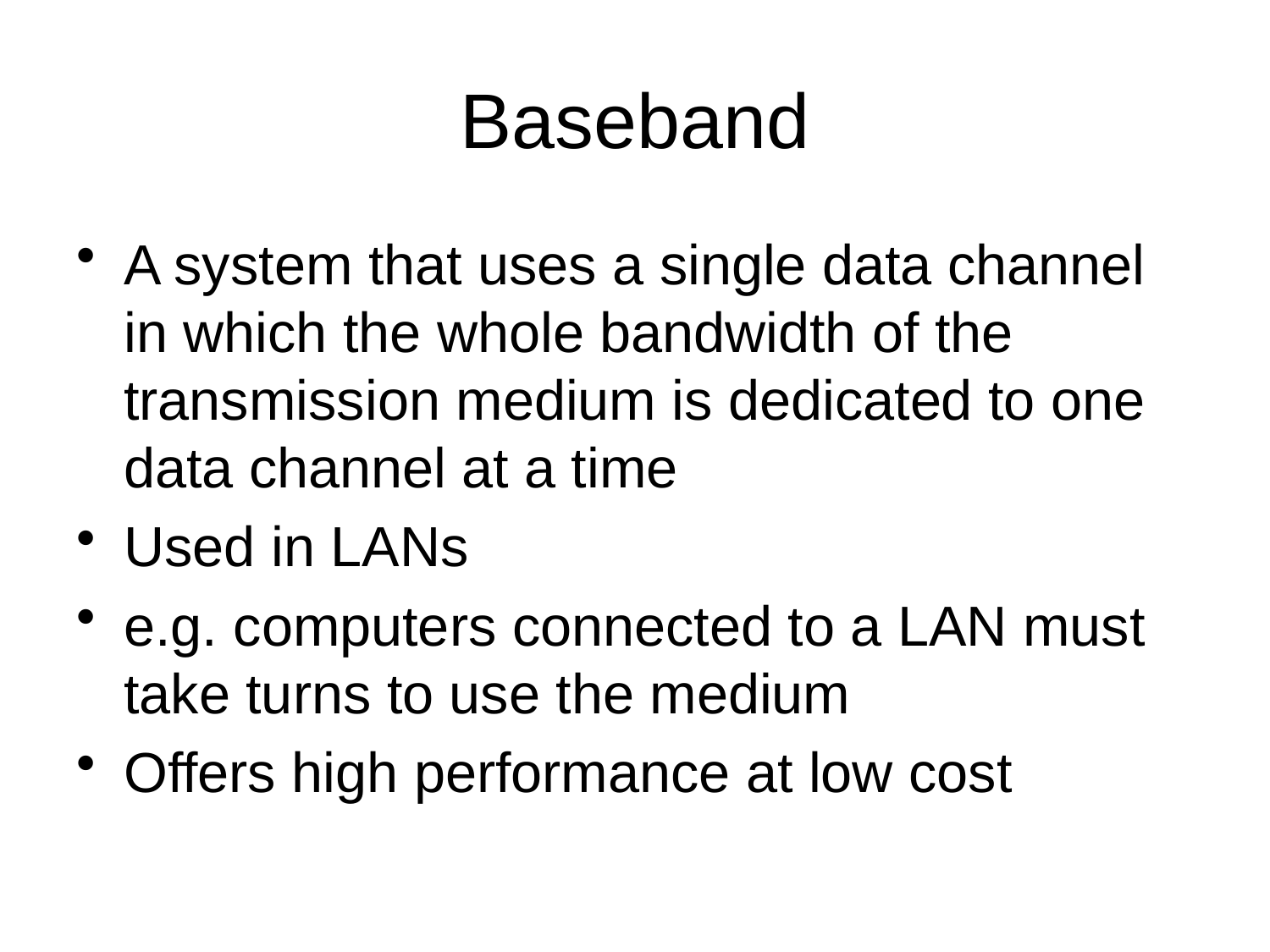

# Baseband
A system that uses a single data channel in which the whole bandwidth of the transmission medium is dedicated to one data channel at a time
Used in LANs
e.g. computers connected to a LAN must take turns to use the medium
Offers high performance at low cost